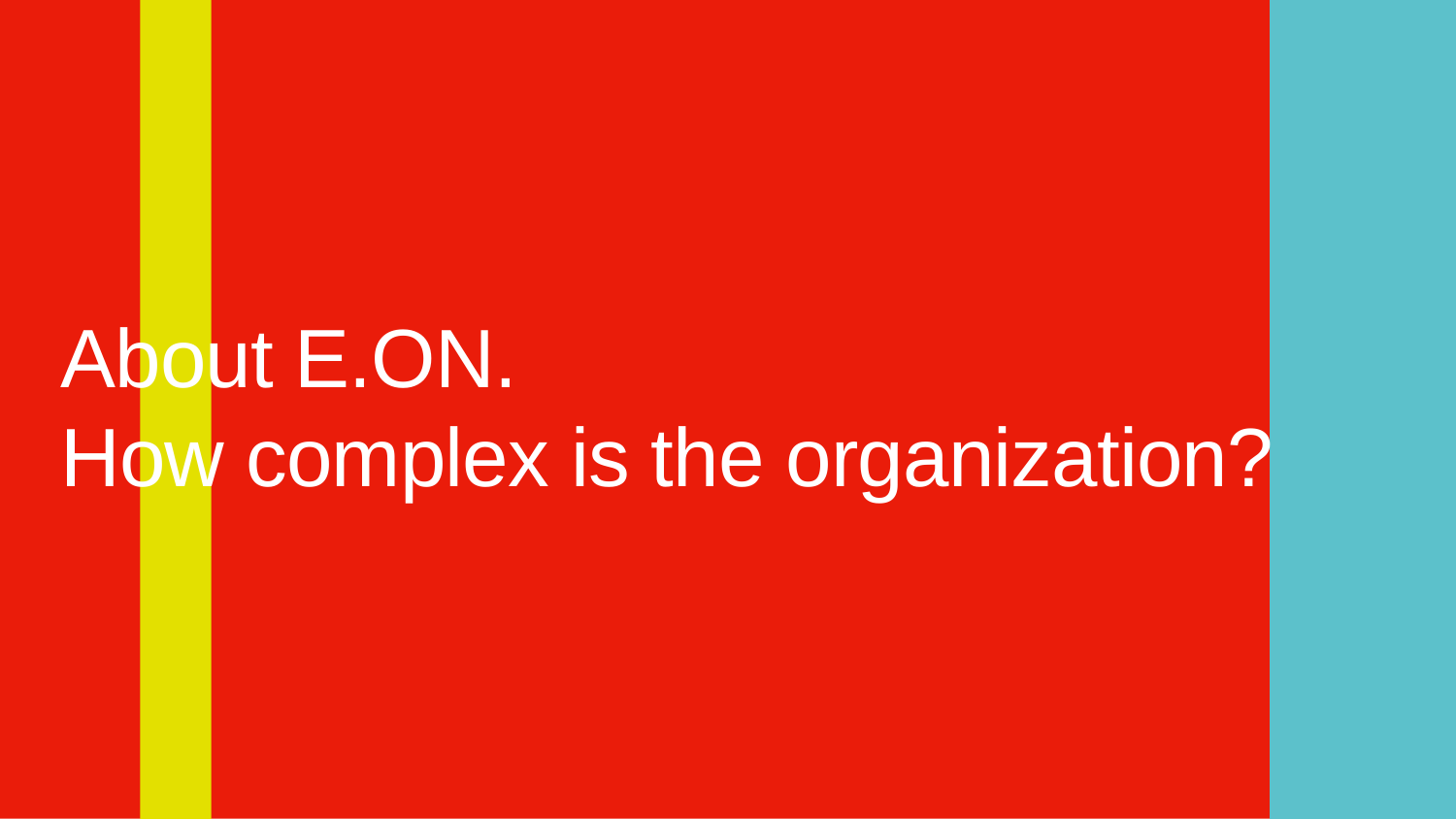

About E.ON.
How complex is the organization?